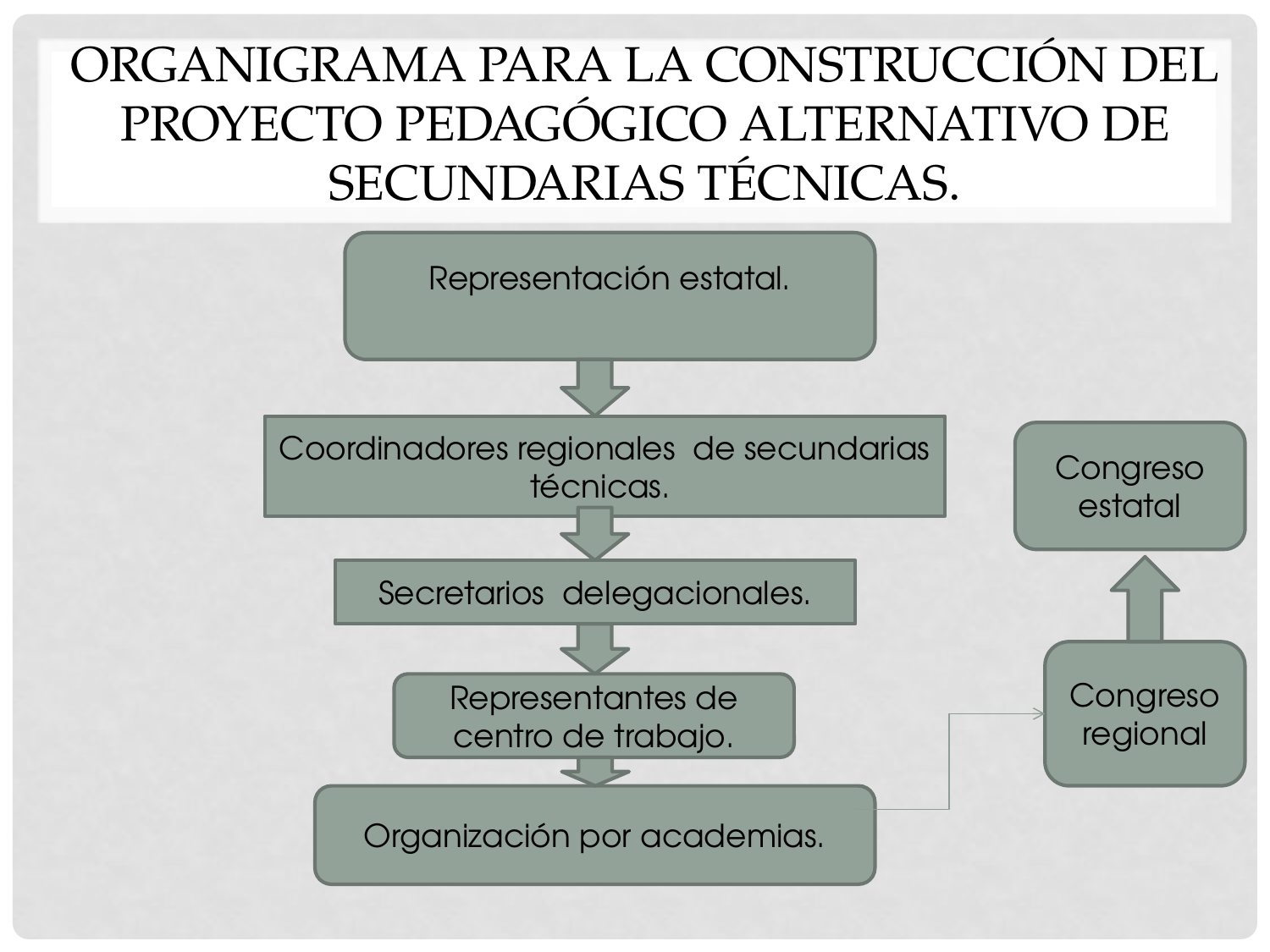

# Organigrama para la construcción del proyecto pedagógico alternativo de secundarias técnicas.
Representación estatal.

Coordinadores regionales  de secundarias  técnicas.
Congreso estatal

Secretarios  delegacionales.

Congreso regional
Representantes de centro de trabajo.

Organización por academias.